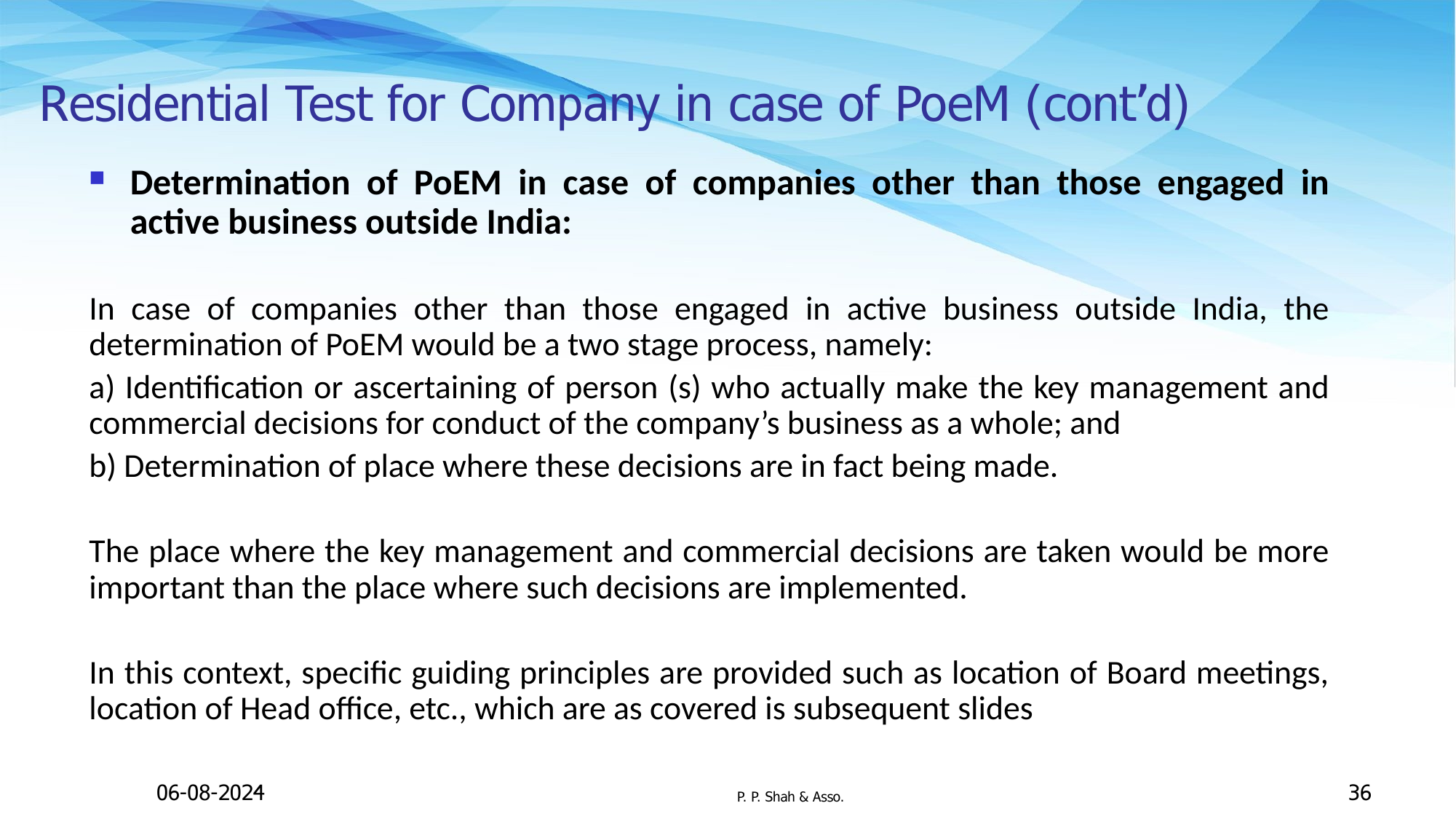

# Residential Test for Company in case of PoeM (cont’d)
Determination of PoEM in case of companies other than those engaged in active business outside India:

In case of companies other than those engaged in active business outside India, the determination of PoEM would be a two stage process, namely:
a) Identification or ascertaining of person (s) who actually make the key management and commercial decisions for conduct of the company’s business as a whole; and
b) Determination of place where these decisions are in fact being made.

The place where the key management and commercial decisions are taken would be more important than the place where such decisions are implemented.

In this context, specific guiding principles are provided such as location of Board meetings, location of Head office, etc., which are as covered is subsequent slides
06-08-2024
P. P. Shah & Asso.
36